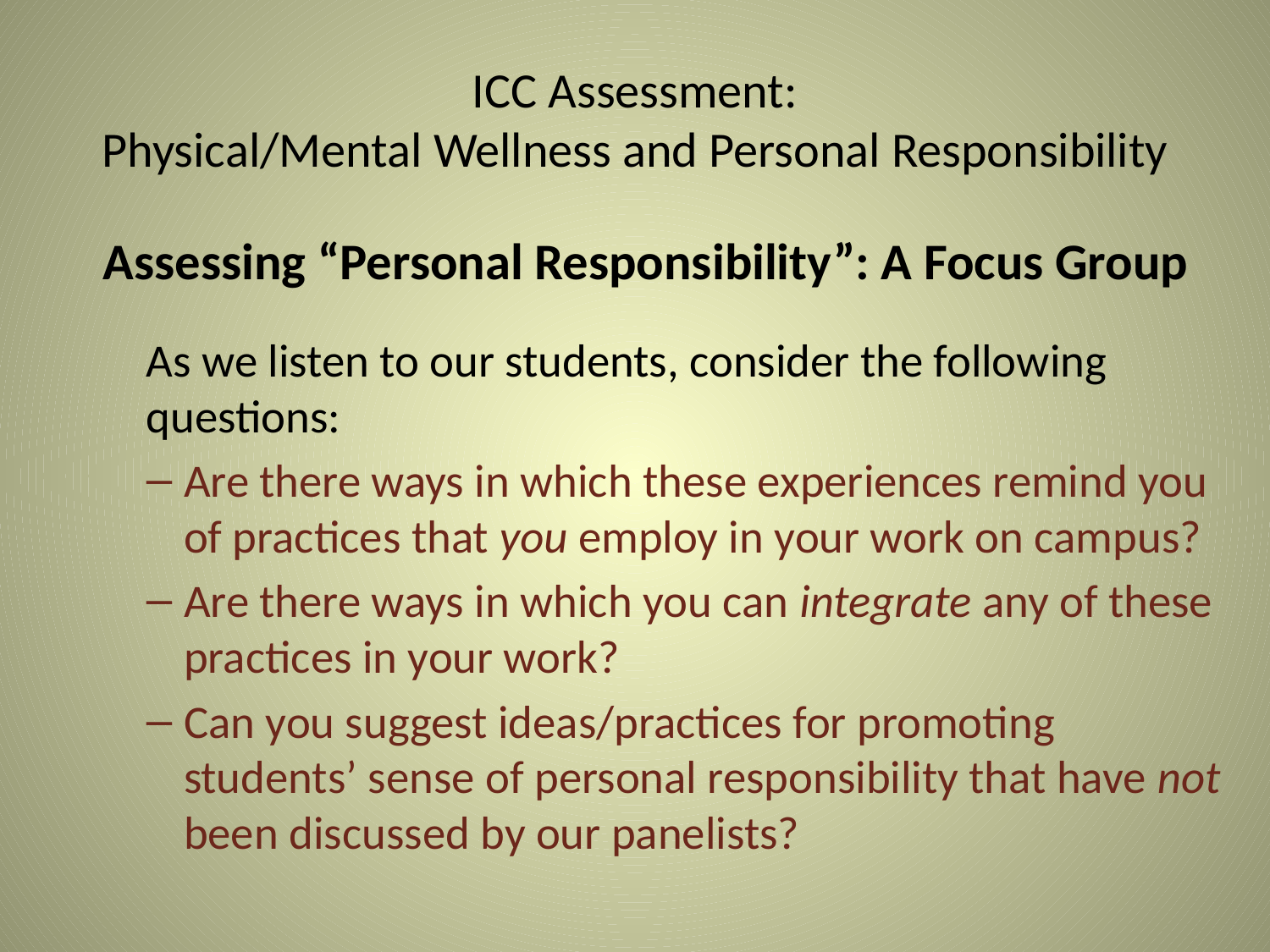

# ICC Assessment: Physical/Mental Wellness and Personal Responsibility
Assessing “Personal Responsibility”: A Focus Group

As we listen to our students, consider the following questions:
Are there ways in which these experiences remind you of practices that you employ in your work on campus?
Are there ways in which you can integrate any of these practices in your work?
Can you suggest ideas/practices for promoting students’ sense of personal responsibility that have not been discussed by our panelists?